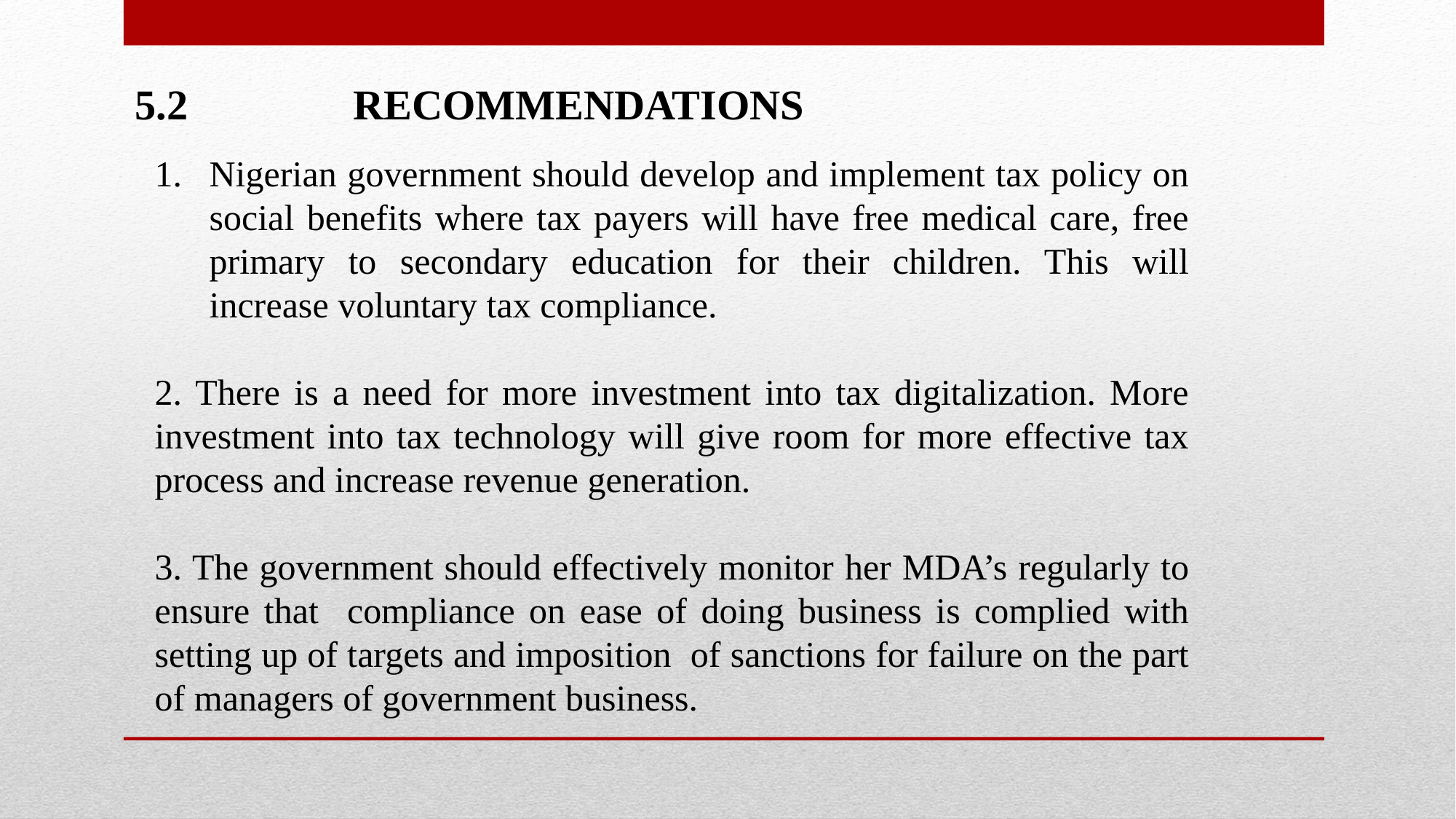

5.2		RECOMMENDATIONS
Nigerian government should develop and implement tax policy on social benefits where tax payers will have free medical care, free primary to secondary education for their children. This will increase voluntary tax compliance.

2. There is a need for more investment into tax digitalization. More investment into tax technology will give room for more effective tax process and increase revenue generation.

3. The government should effectively monitor her MDA’s regularly to ensure that  compliance on ease of doing business is complied with setting up of targets and imposition  of sanctions for failure on the part of managers of government business.